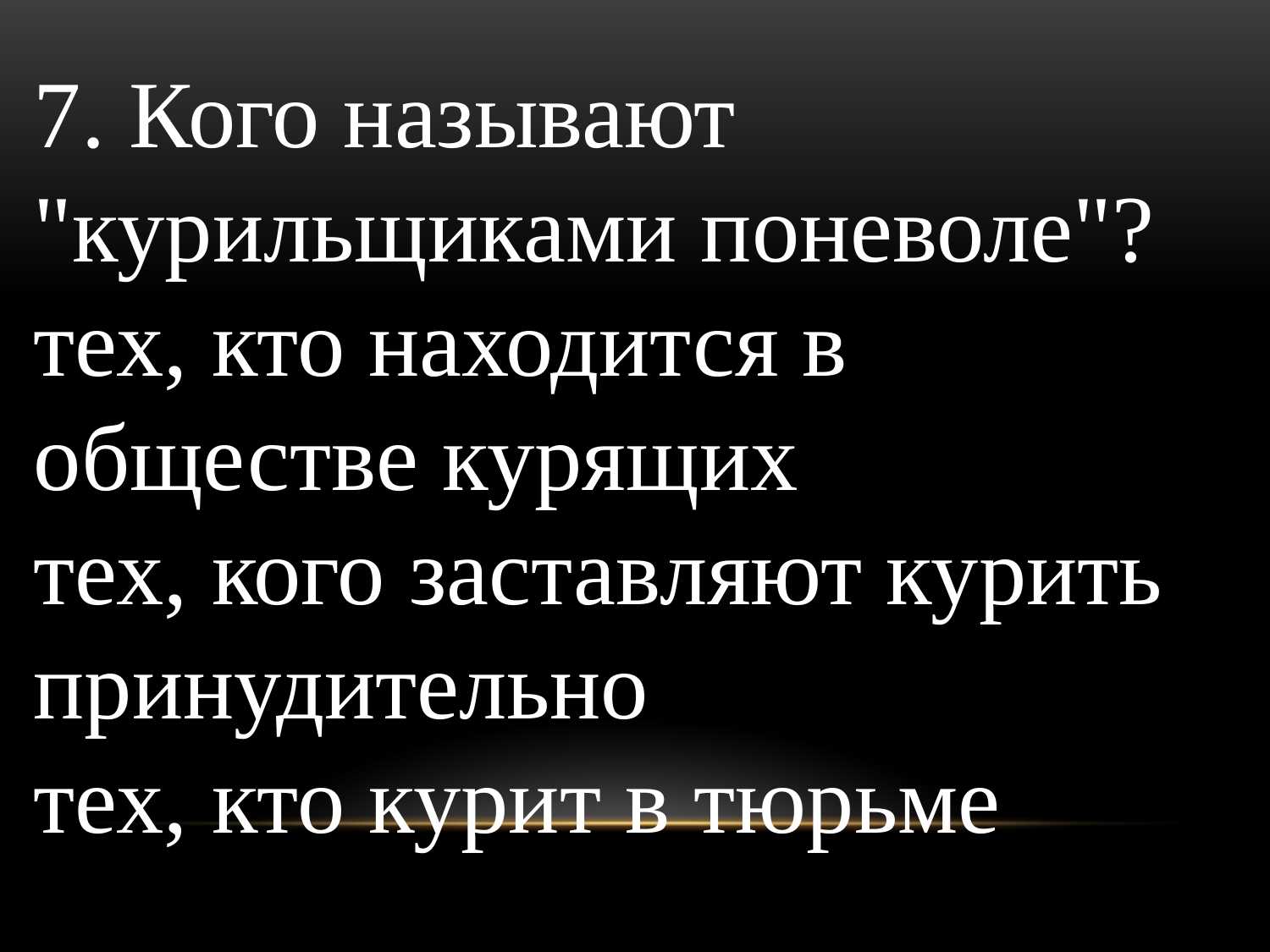

#
7. Кого называют "курильщиками поневоле"?
тех, кто находится в обществе курящих
тех, кого заставляют курить принудительно
тех, кто курит в тюрьме